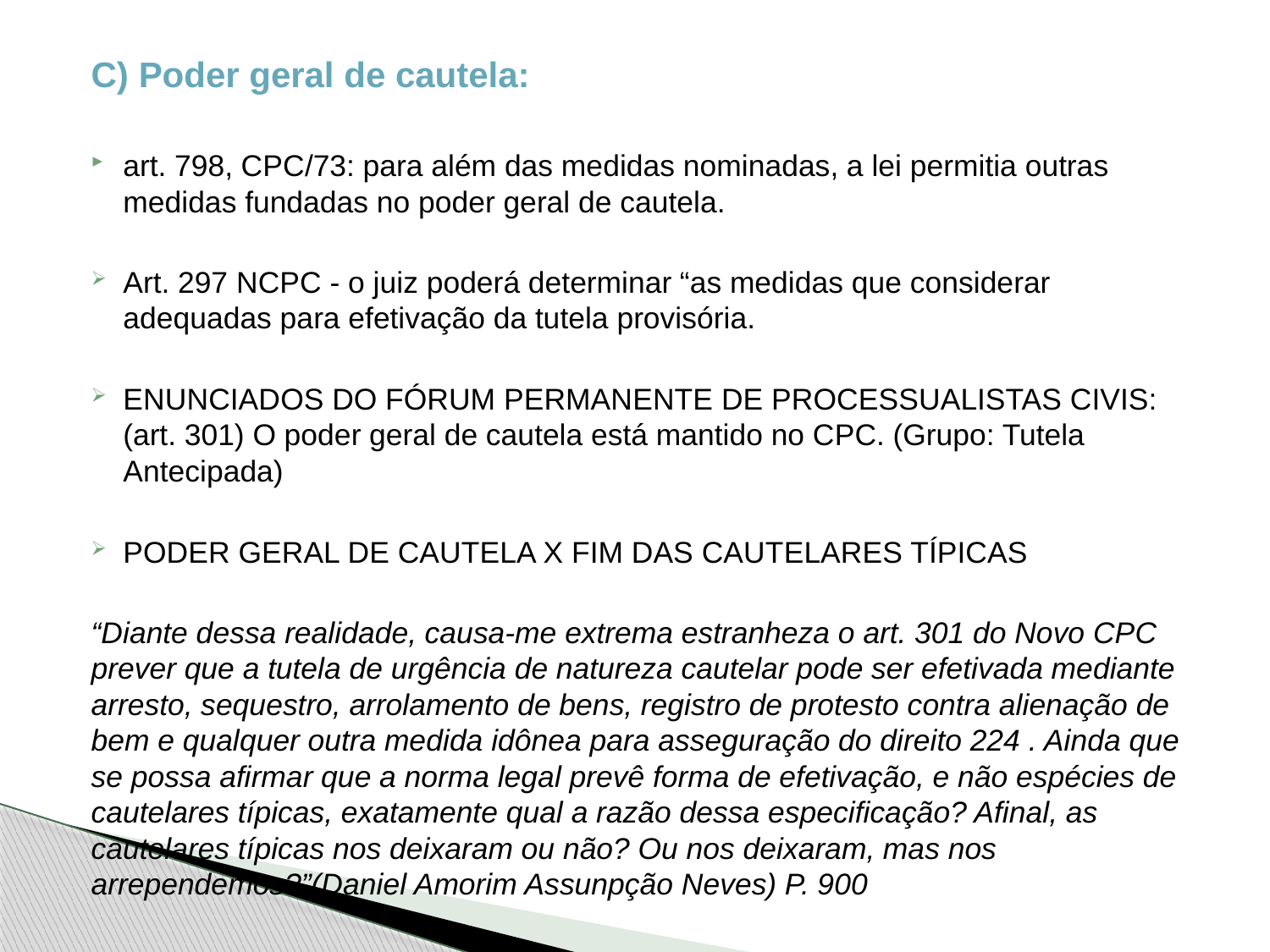

C) Poder geral de cautela:

art. 798, CPC/73: para além das medidas nominadas, a lei permitia outras medidas fundadas no poder geral de cautela.

Art. 297 NCPC - o juiz poderá determinar “as medidas que considerar adequadas para efetivação da tutela provisória.

ENUNCIADOS DO FÓRUM PERMANENTE DE PROCESSUALISTAS CIVIS: (art. 301) O poder geral de cautela está mantido no CPC. (Grupo: Tutela Antecipada)

PODER GERAL DE CAUTELA X FIM DAS CAUTELARES TÍPICAS

“Diante dessa realidade, causa-me extrema estranheza o art. 301 do Novo CPC prever que a tutela de urgência de natureza cautelar pode ser efetivada mediante arresto, sequestro, arrolamento de bens, registro de protesto contra alienação de bem e qualquer outra medida idônea para asseguração do direito 224 . Ainda que se possa afirmar que a norma legal prevê forma de efetivação, e não espécies de cautelares típicas, exatamente qual a razão dessa especificação? Afinal, as cautelares típicas nos deixaram ou não? Ou nos deixaram, mas nos arrependemos?”(Daniel Amorim Assunpção Neves) P. 900